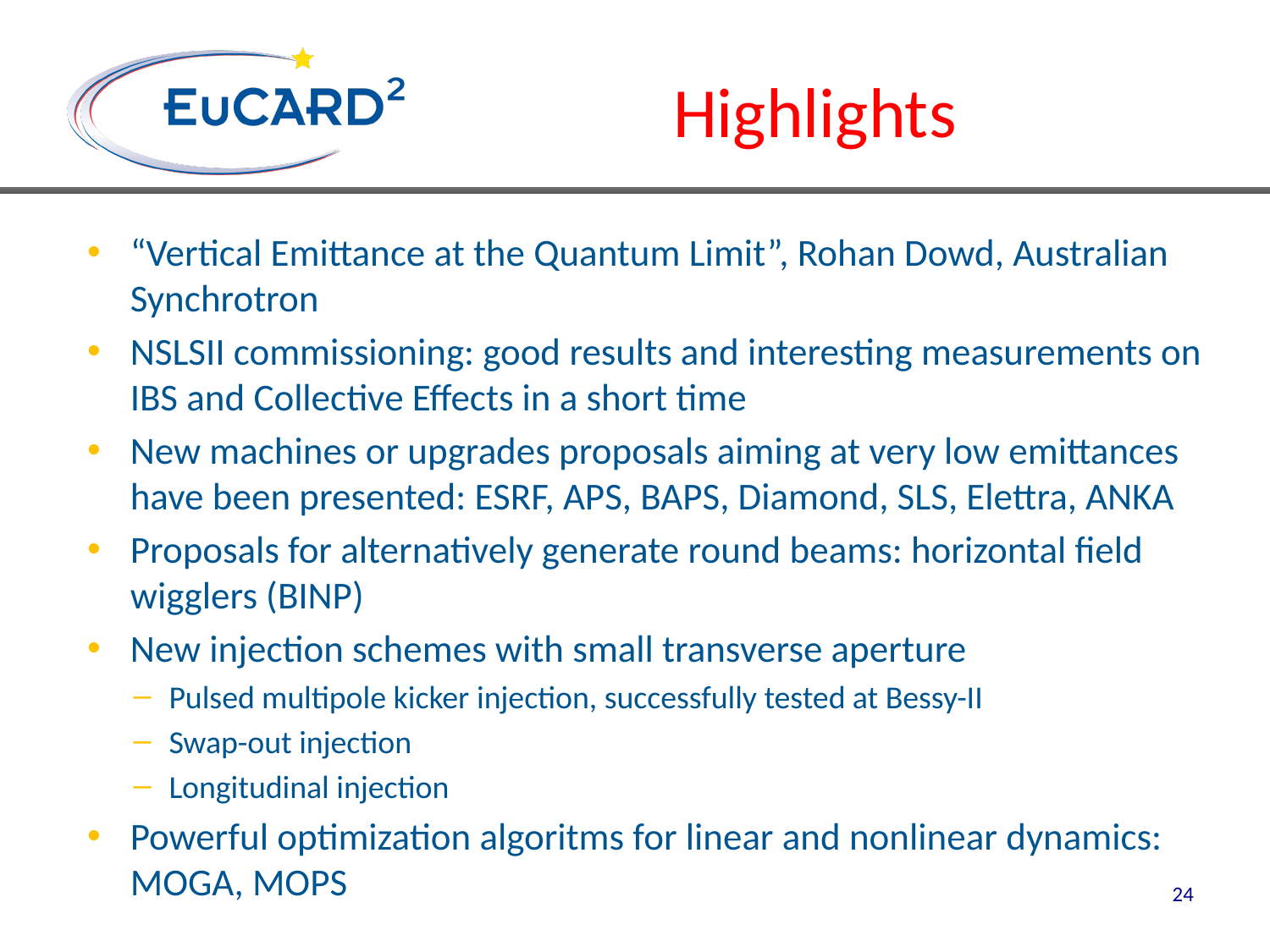

# Highlights
“Vertical Emittance at the Quantum Limit”, Rohan Dowd, Australian Synchrotron
NSLSII commissioning: good results and interesting measurements on IBS and Collective Effects in a short time
New machines or upgrades proposals aiming at very low emittances have been presented: ESRF, APS, BAPS, Diamond, SLS, Elettra, ANKA
Proposals for alternatively generate round beams: horizontal field wigglers (BINP)
New injection schemes with small transverse aperture
Pulsed multipole kicker injection, successfully tested at Bessy-II
Swap-out injection
Longitudinal injection
Powerful optimization algoritms for linear and nonlinear dynamics: MOGA, MOPS

24